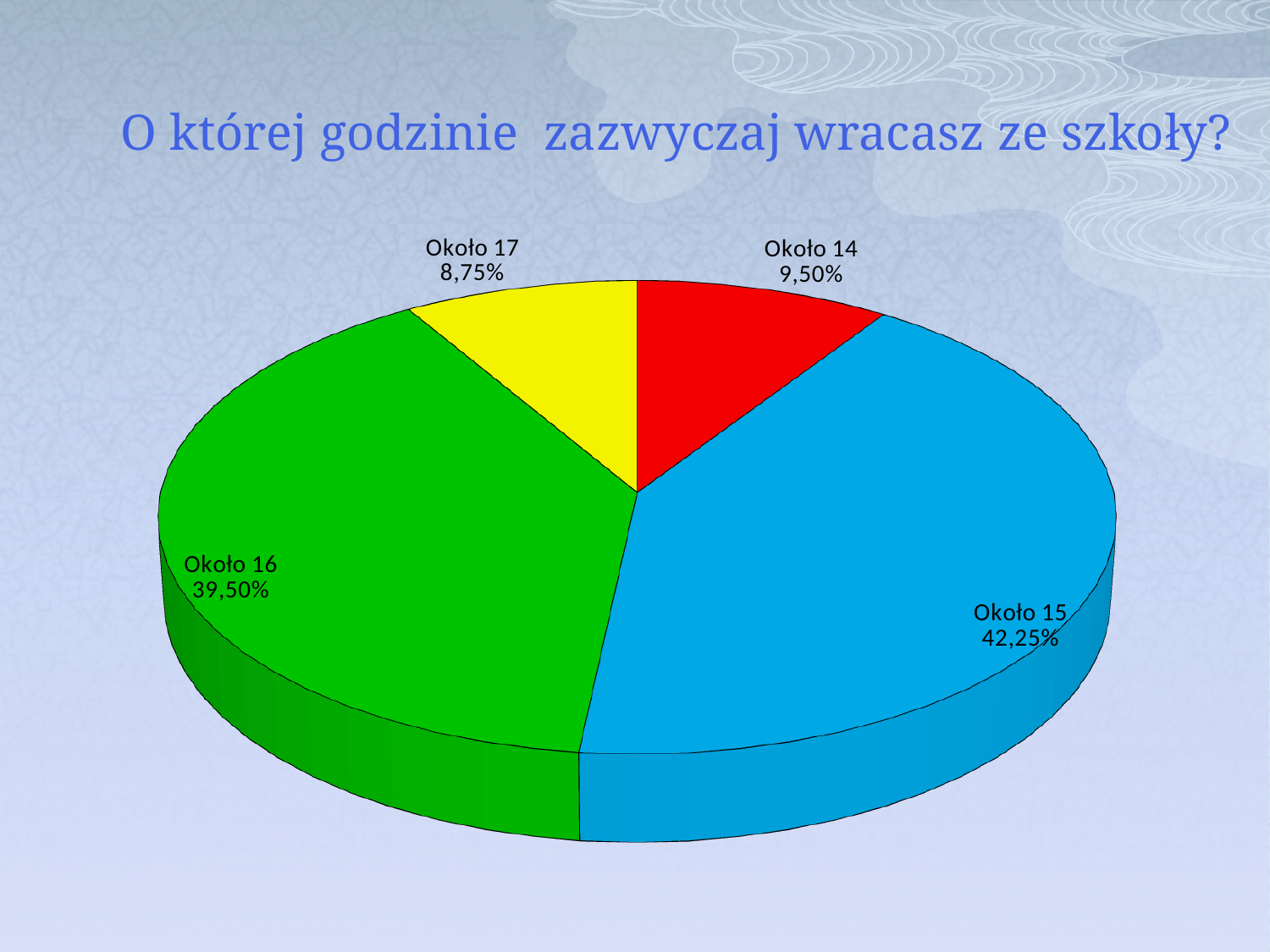

# O której godzinie  zazwyczaj wracasz ze szkoły?

[unsupported chart]